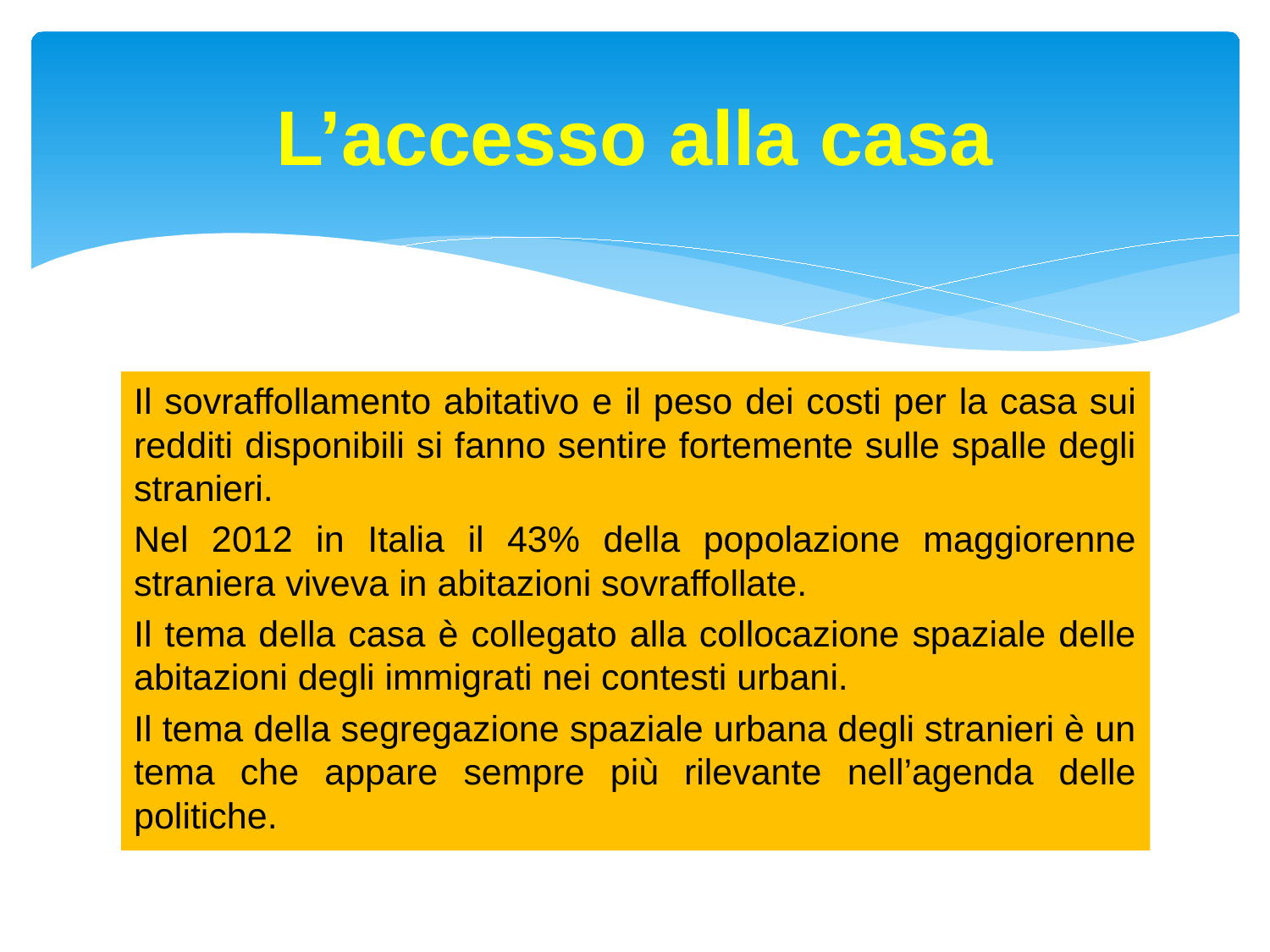

# L’accesso alla casa
Il sovraffollamento abitativo e il peso dei costi per la casa sui redditi disponibili si fanno sentire fortemente sulle spalle degli stranieri.
Nel 2012 in Italia il 43% della popolazione maggiorenne straniera viveva in abitazioni sovraffollate.
Il tema della casa è collegato alla collocazione spaziale delle abitazioni degli immigrati nei contesti urbani.
Il tema della segregazione spaziale urbana degli stranieri è un tema che appare sempre più rilevante nell’agenda delle politiche.